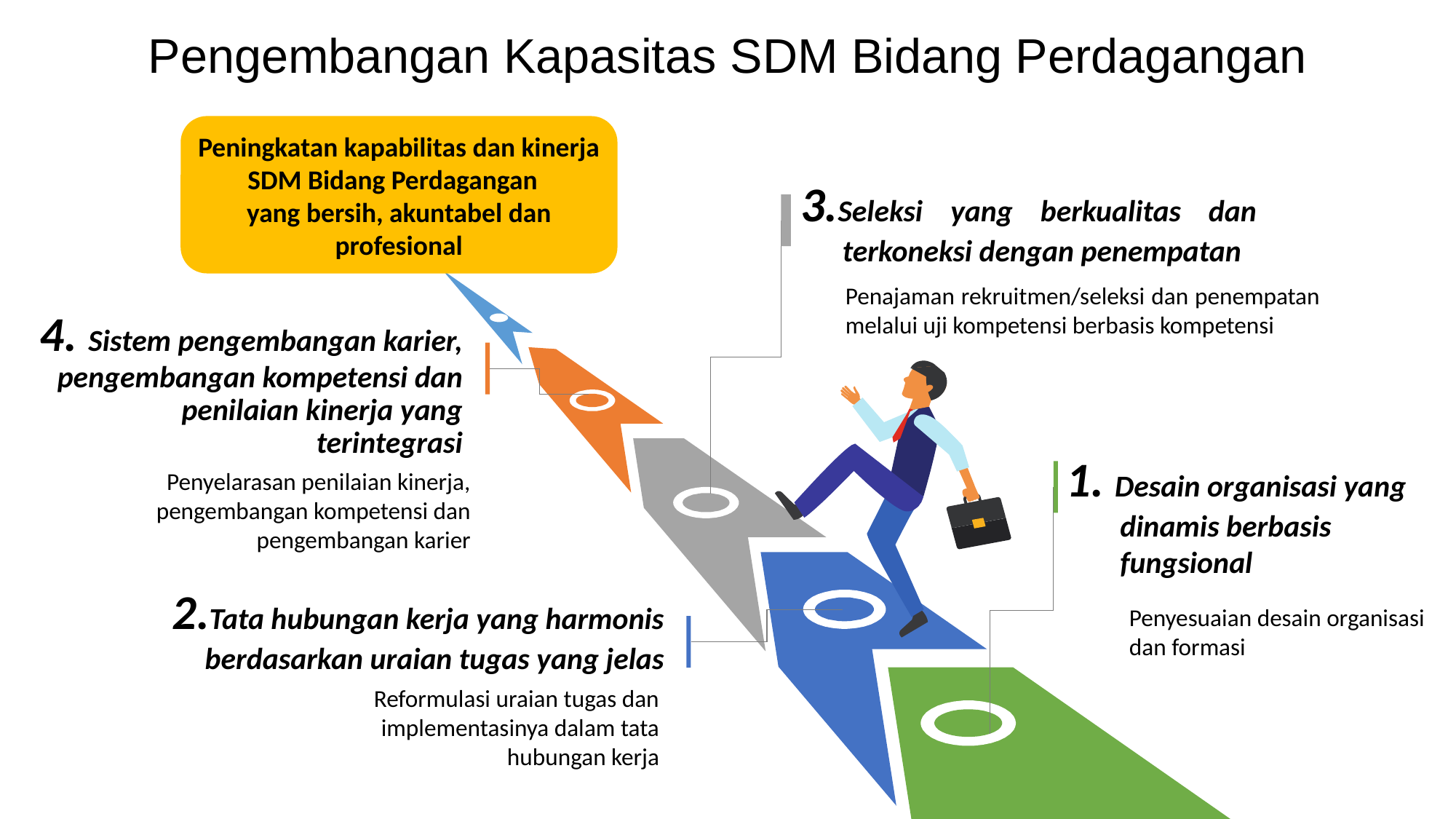

# Pengembangan Kapasitas SDM Bidang Perdagangan
Peningkatan kapabilitas dan kinerja SDM Bidang Perdagangan
yang bersih, akuntabel dan profesional
3.Seleksi yang berkualitas dan terkoneksi dengan penempatan
Penajaman rekruitmen/seleksi dan penempatan melalui uji kompetensi berbasis kompetensi

4. Sistem pengembangan karier, pengembangan kompetensi dan penilaian kinerja yang terintegrasi

1. Desain organisasi yang dinamis berbasis fungsional

Penyelarasan penilaian kinerja, pengembangan kompetensi dan pengembangan karier

2.Tata hubungan kerja yang harmonis berdasarkan uraian tugas yang jelas
Reformulasi uraian tugas dan implementasinya dalam tata hubungan kerja

Penyesuaian desain organisasi dan formasi